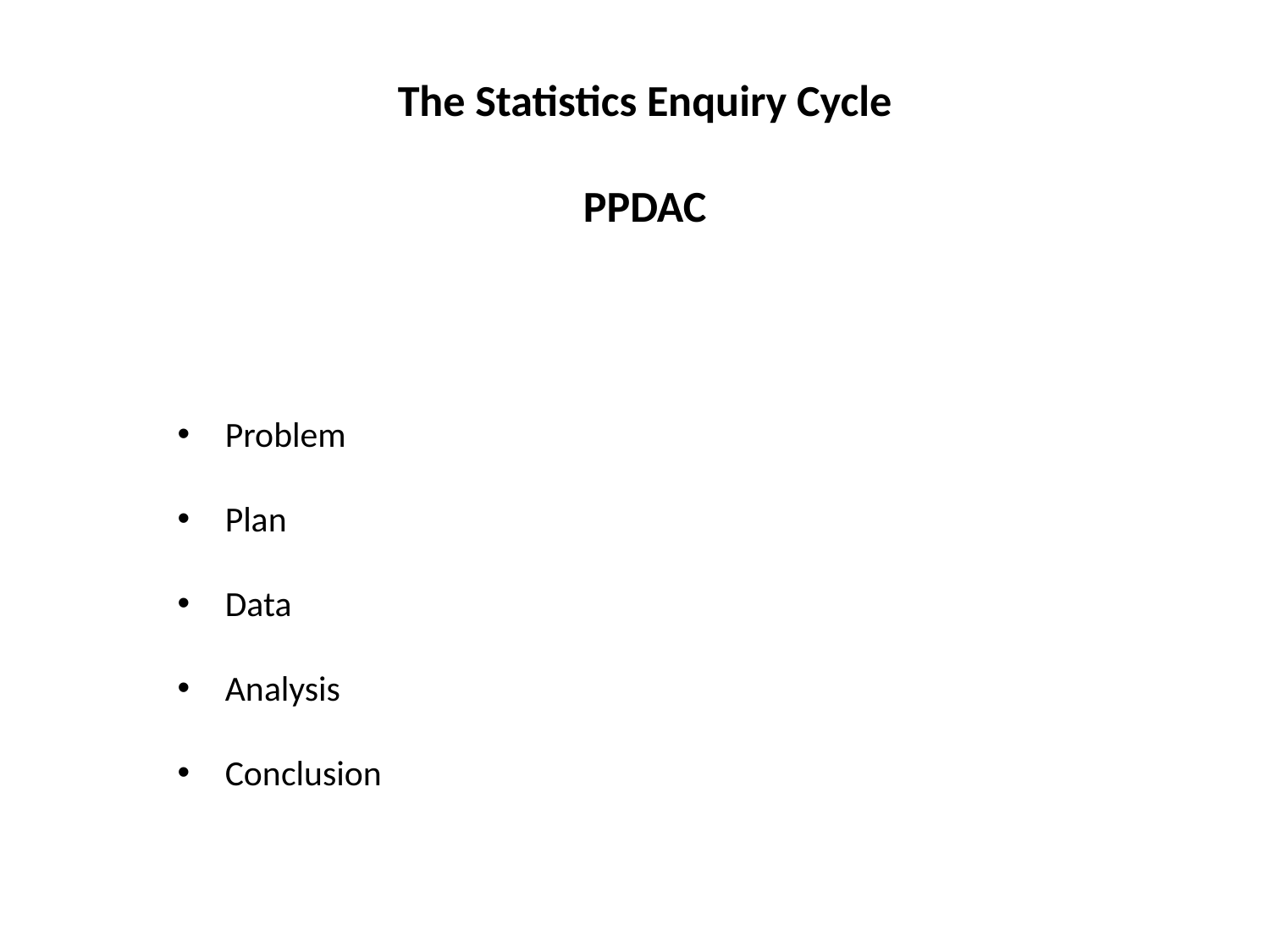

The Statistics Enquiry Cycle

PPDAC
Problem

Plan

Data

Analysis

Conclusion